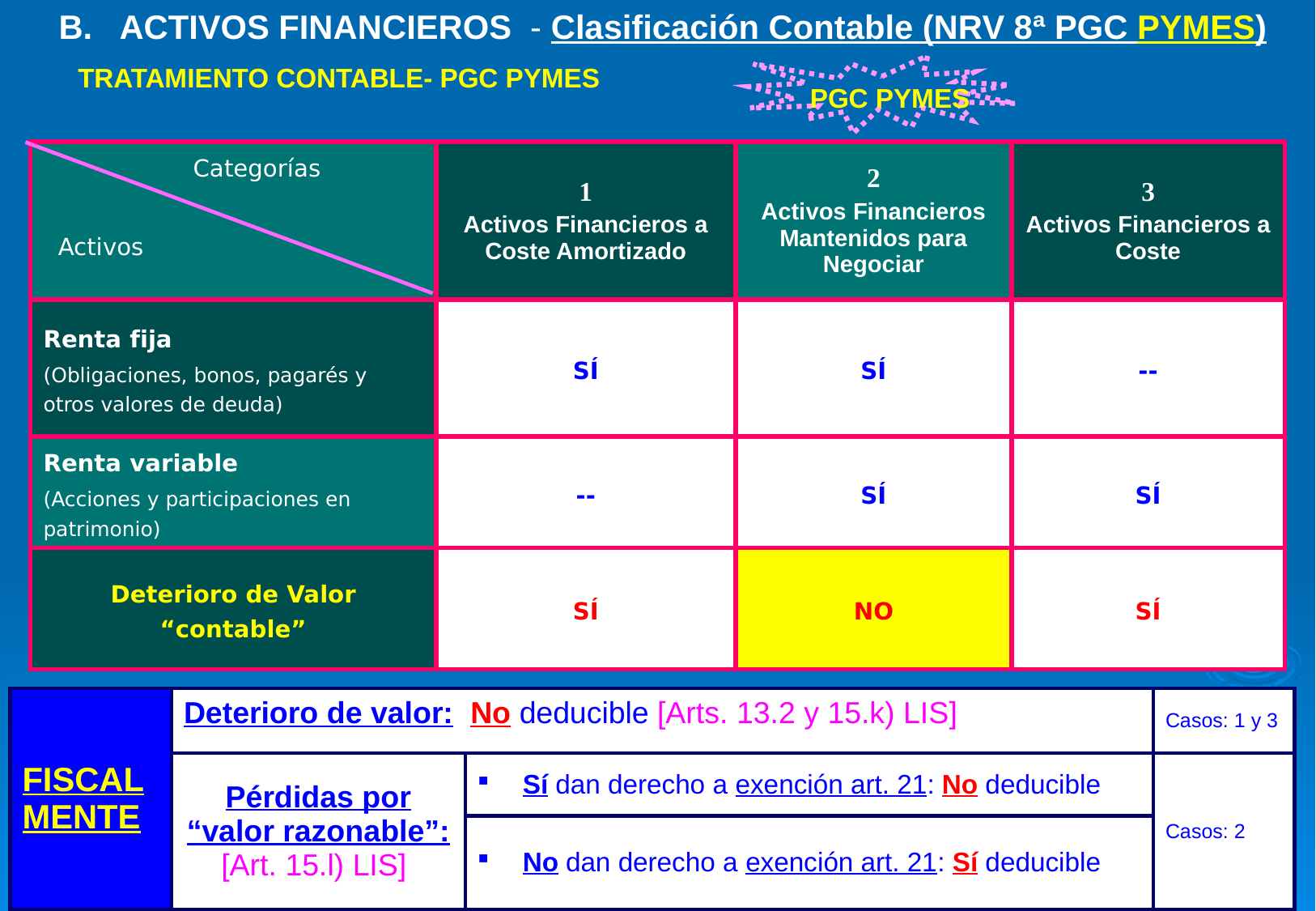

ACTIVOS FINANCIEROS  - Clasificación Contable (NRV 8ª PGC PYMES)

     TRATAMIENTO CONTABLE- PGC PYMES
PGC PYMES
| Categorías Activos | 1 Activos Financieros a Coste Amortizado | 2 Activos Financieros Mantenidos para Negociar | 3 Activos Financieros a Coste |
| --- | --- | --- | --- |
| Renta fija (Obligaciones, bonos, pagarés y otros valores de deuda) | SÍ | SÍ | -- |
| Renta variable (Acciones y participaciones en patrimonio) | -- | SÍ | SÍ |
| Deterioro de Valor “contable” | SÍ | NO | SÍ |

| FISCALMENTE | Deterioro de valor: No deducible [Arts. 13.2 y 15.k) LIS] |  | Casos: 1 y 3 |
| --- | --- | --- | --- |
|  | Pérdidas por “valor razonable”: [Art. 15.l) LIS] | Sí dan derecho a exención art. 21: No deducible | Casos: 2 |
|  |  | No dan derecho a exención art. 21: Sí deducible |  |
186